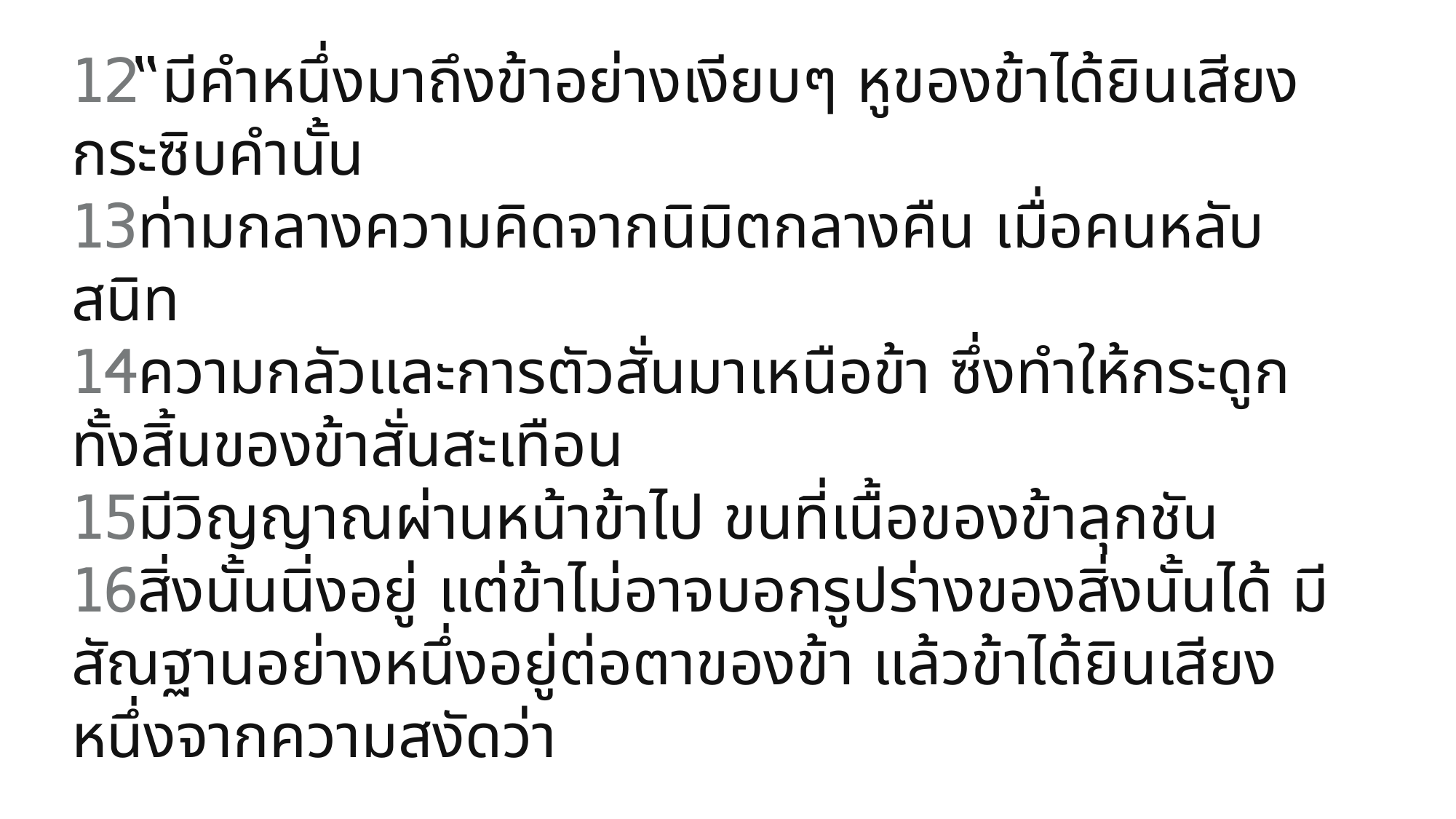

12“มีคำหนึ่งมาถึงข้าอย่างเงียบๆ หูของข้าได้ยินเสียงกระซิบคำนั้น
13ท่ามกลางความคิดจากนิมิตกลางคืน เมื่อคนหลับสนิท
14ความกลัวและการตัวสั่นมาเหนือข้า ซึ่งทำให้กระดูกทั้งสิ้นของข้าสั่นสะเทือน
15มีวิญญาณผ่านหน้าข้าไป ขนที่เนื้อของข้าลุกชัน
16สิ่งนั้นนิ่งอยู่ แต่ข้าไม่อาจบอกรูปร่างของสิ่งนั้นได้ มีสัณฐานอย่างหนึ่งอยู่ต่อตาของข้า แล้วข้าได้ยินเสียงหนึ่งจากความสงัดว่า